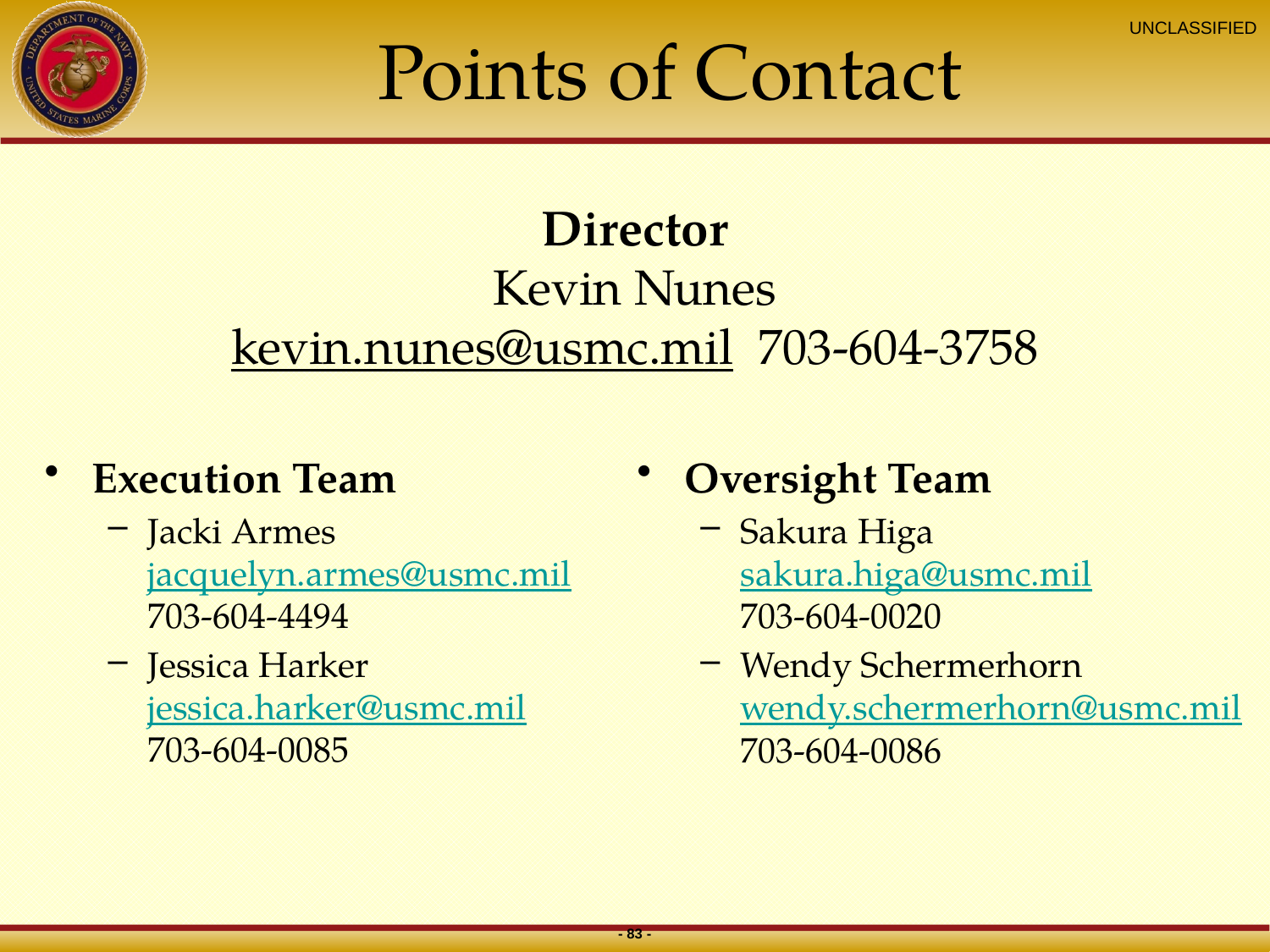

# Points of Contact
Director
Kevin Nunes
kevin.nunes@usmc.mil  703-604-3758
Execution Team
Jacki Armes
jacquelyn.armes@usmc.mil
703-604-4494
Jessica Harker
jessica.harker@usmc.mil
703-604-0085
Oversight Team
Sakura Higa
sakura.higa@usmc.mil
703-604-0020
Wendy Schermerhorn
wendy.schermerhorn@usmc.mil
703-604-0086